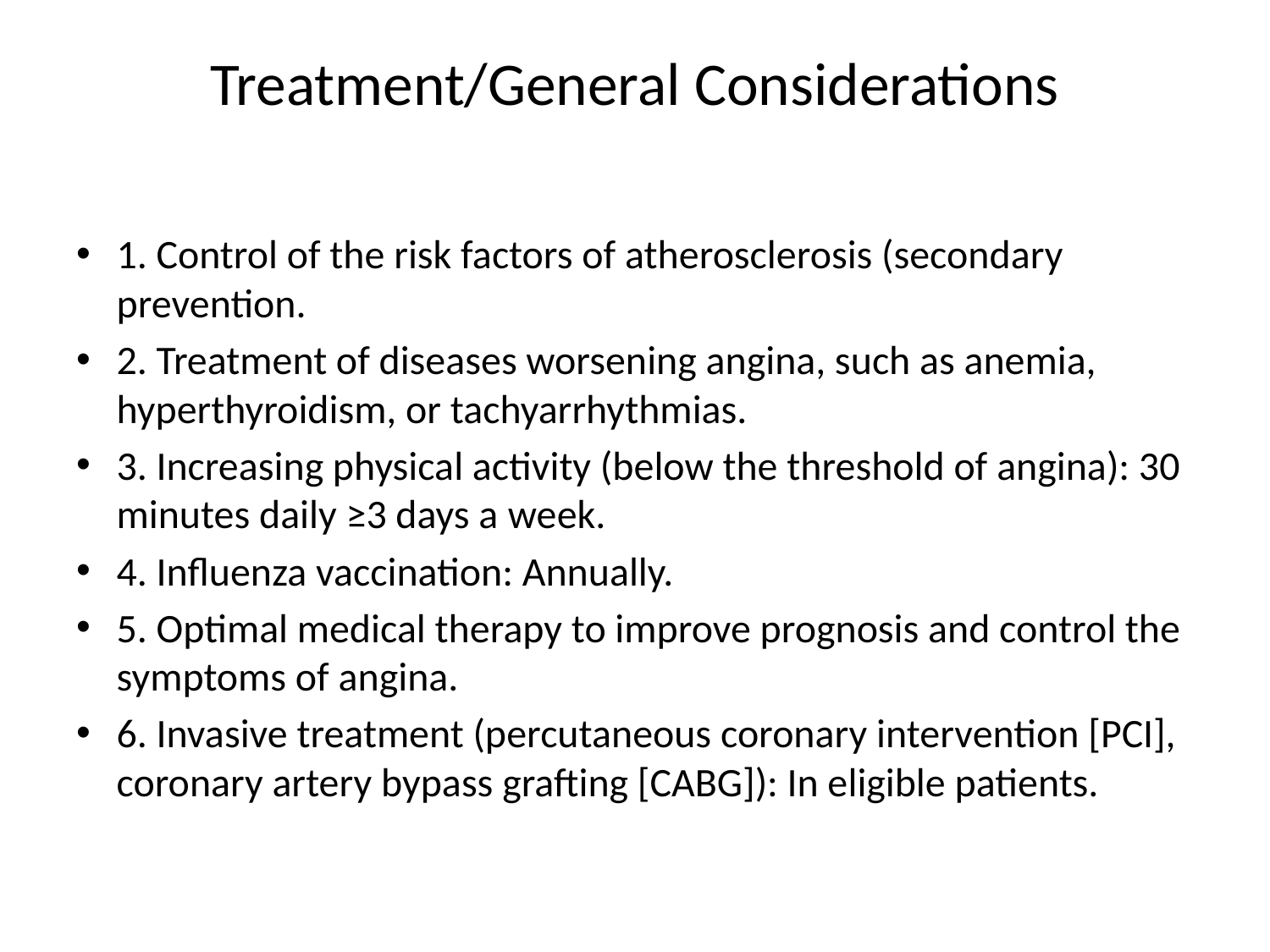

# Treatment/General Considerations
1. Control of the risk factors of atherosclerosis (secondary prevention.
2. Treatment of diseases worsening angina, such as anemia, hyperthyroidism, or tachyarrhythmias.
3. Increasing physical activity (below the threshold of angina): 30 minutes daily ≥3 days a week.
4. Influenza vaccination: Annually.
5. Optimal medical therapy to improve prognosis and control the symptoms of angina.
6. Invasive treatment (percutaneous coronary intervention [PCI], coronary artery bypass grafting [CABG]): In eligible patients.